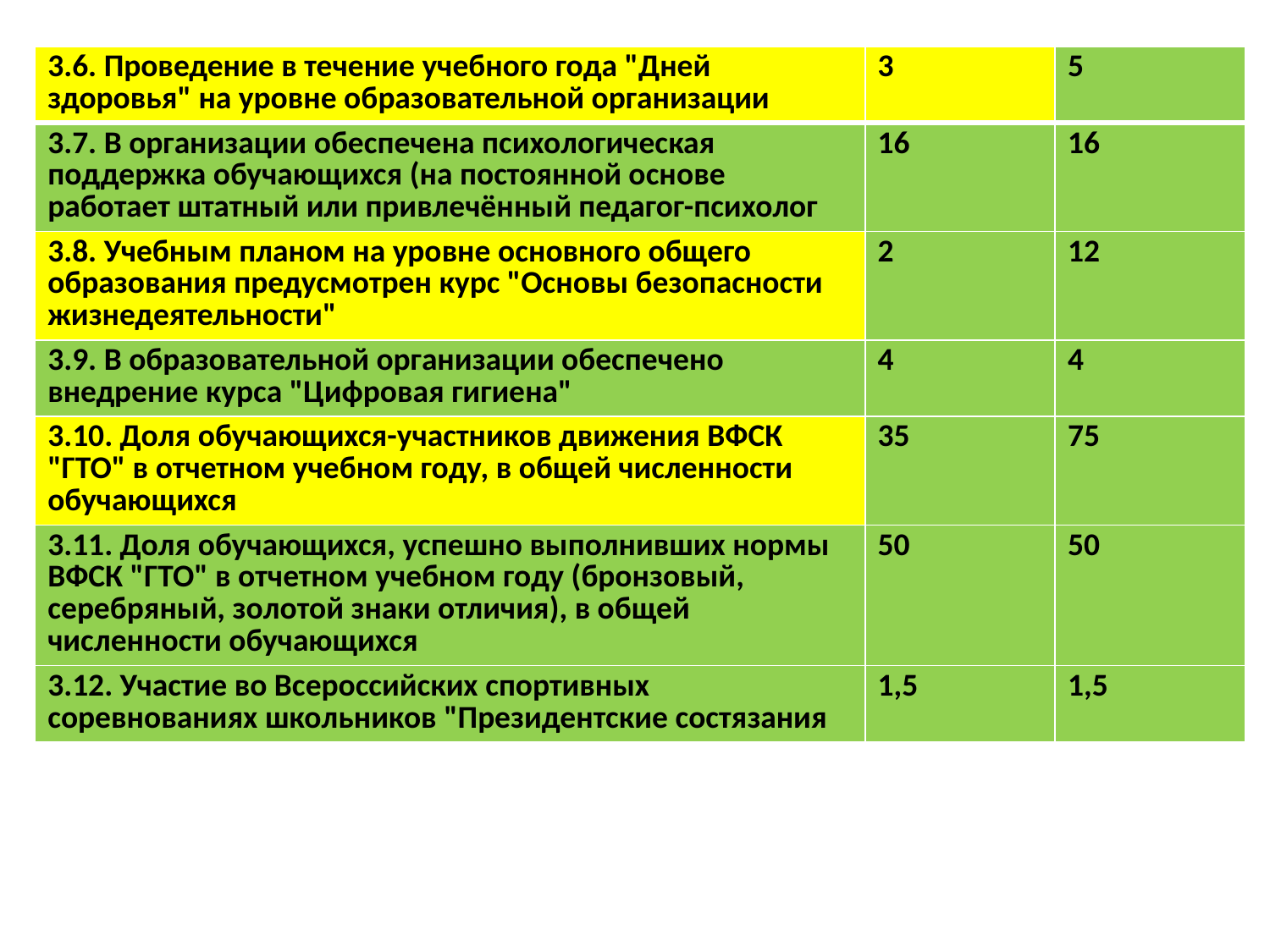

#
| 3.6. Проведение в течение учебного года "Дней здоровья" на уровне образовательной организации | 3 | 5 |
| --- | --- | --- |
| 3.7. В организации обеспечена психологическая поддержка обучающихся (на постоянной основе работает штатный или привлечённый педагог-психолог | 16 | 16 |
| 3.8. Учебным планом на уровне основного общего образования предусмотрен курс "Основы безопасности жизнедеятельности" | 2 | 12 |
| 3.9. В образовательной организации обеспечено внедрение курса "Цифровая гигиена" | 4 | 4 |
| 3.10. Доля обучающихся-участников движения ВФСК "ГТО" в отчетном учебном году, в общей численности обучающихся | 35 | 75 |
| 3.11. Доля обучающихся, успешно выполнивших нормы ВФСК "ГТО" в отчетном учебном году (бронзовый, серебряный, золотой знаки отличия), в общей численности обучающихся | 50 | 50 |
| 3.12. Участие во Всероссийских спортивных соревнованиях школьников "Президентские состязания | 1,5 | 1,5 |